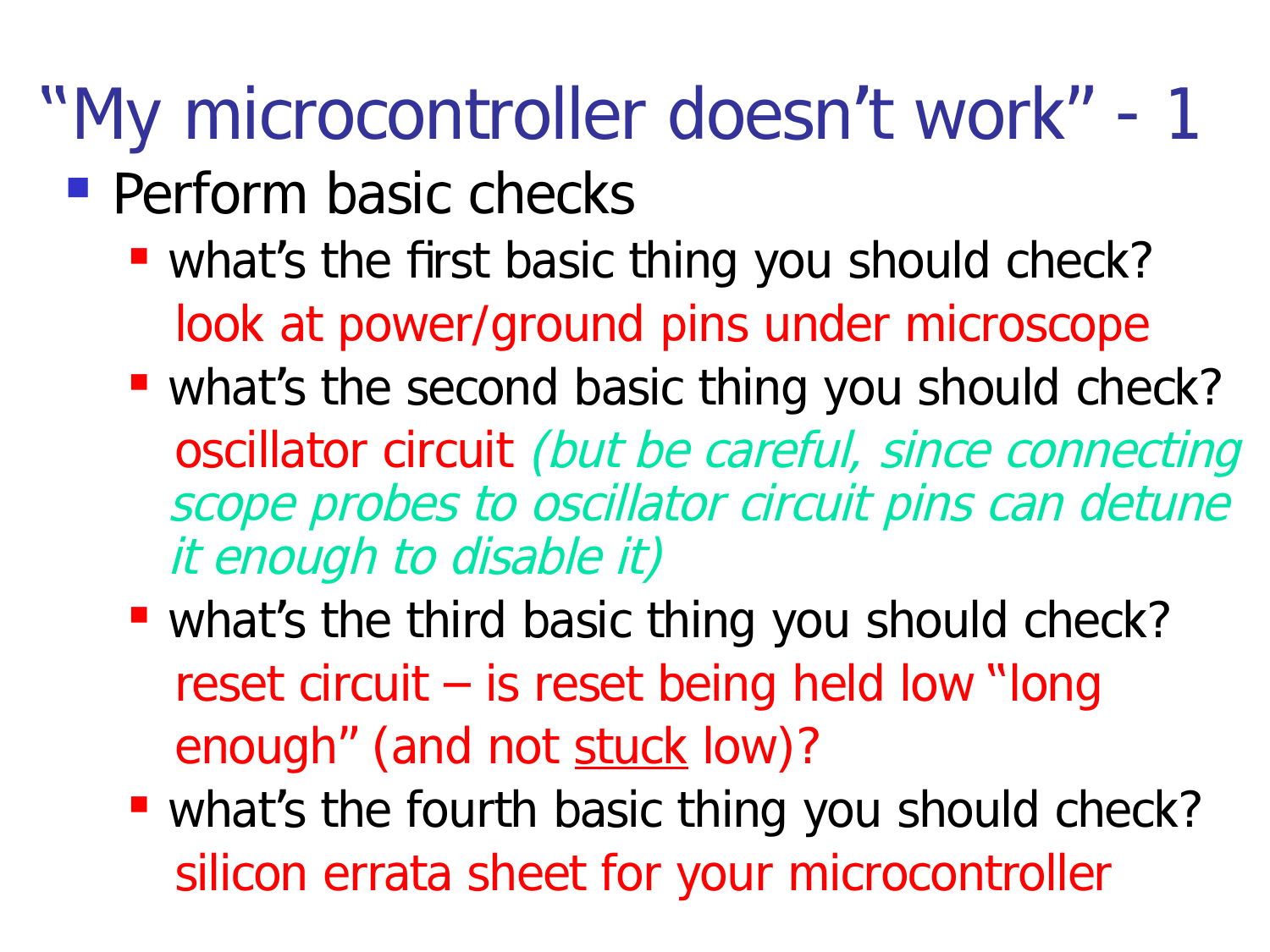

# “My microcontroller doesn’t work” - 1
Perform basic checks
what’s the first basic thing you should check?
   look at power/ground pins under microscope
what’s the second basic thing you should check?
   oscillator circuit (but be careful, since connecting scope probes to oscillator circuit pins can detune it enough to disable it)
what’s the third basic thing you should check?
   reset circuit – is reset being held low “long
   enough” (and not stuck low)?
what’s the fourth basic thing you should check?
   silicon errata sheet for your microcontroller